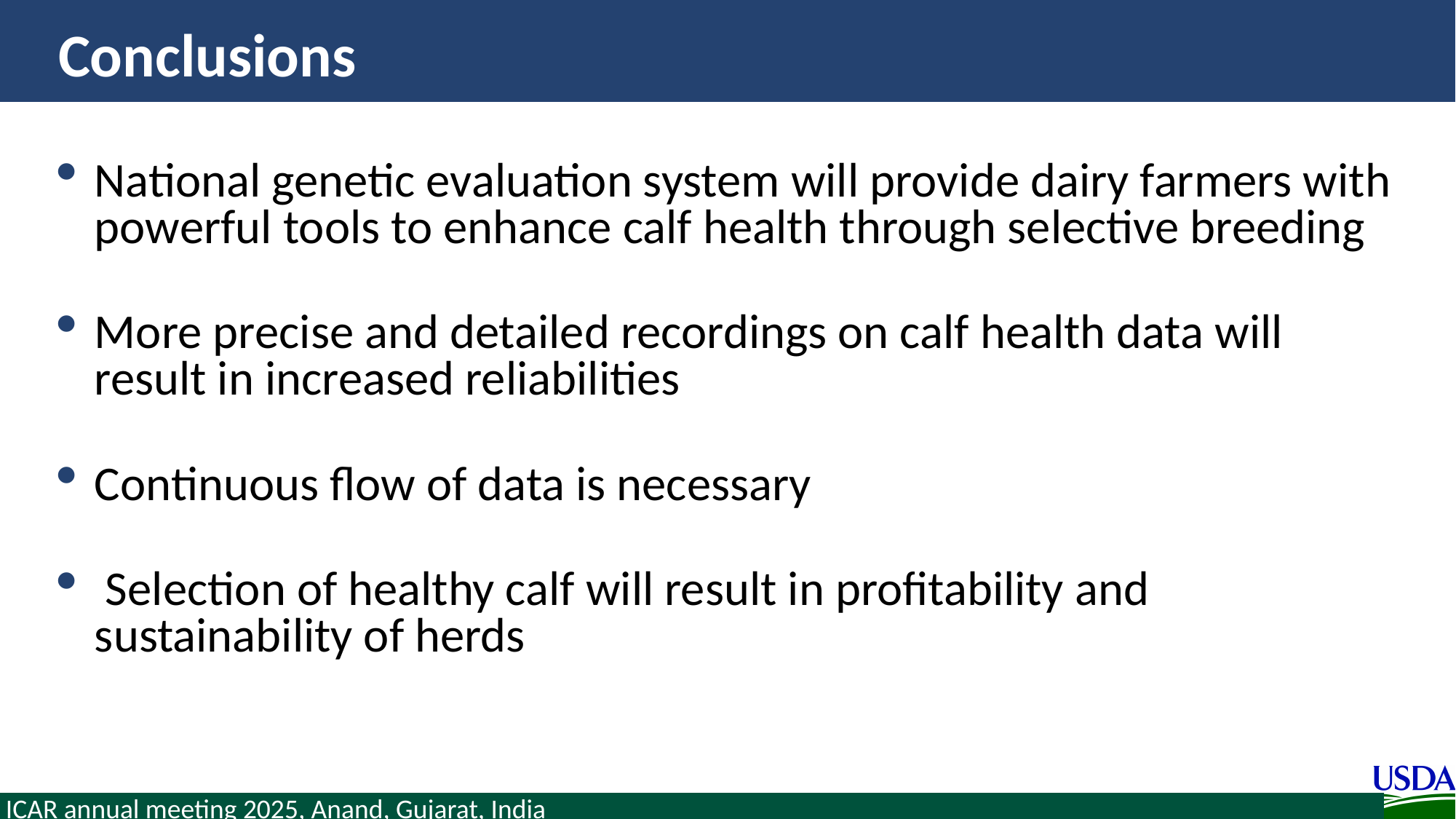

# Conclusions
National genetic evaluation system will provide dairy farmers with powerful tools to enhance calf health through selective breeding

More precise and detailed recordings on calf health data will result in increased reliabilities

Continuous flow of data is necessary

 Selection of healthy calf will result in profitability and sustainability of herds